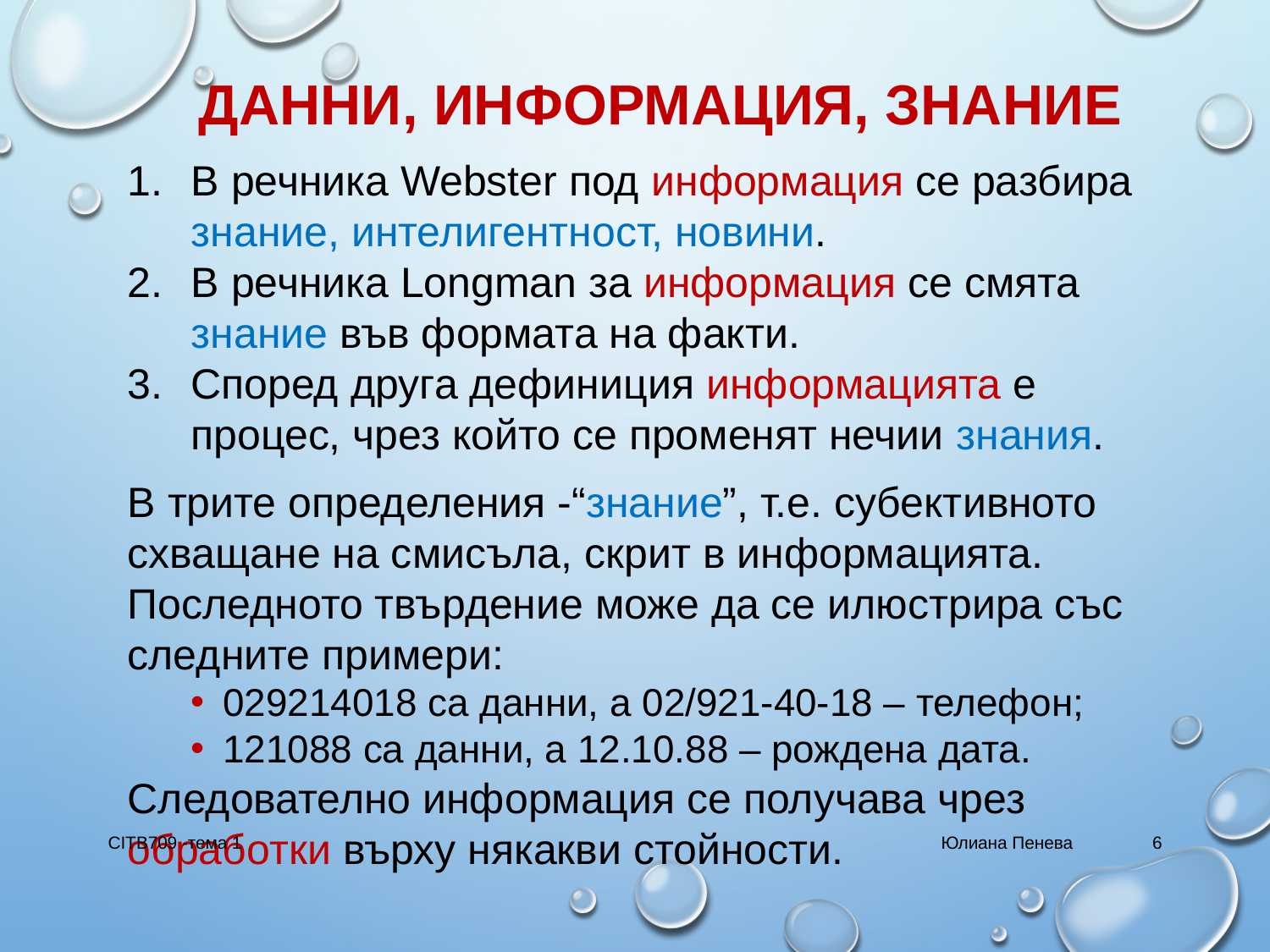

# Данни, информация, знание
В речника Webster под информация се разбира знание, интелигентност, новини.
В речника Longman за информация се смята знание във формата на факти.
Според друга дефиниция информацията е процес, чрез който се променят нечии знания.

В трите определения -“знание”, т.е. субективното схващане на смисъла, скрит в информацията. Последното твърдение може да се илюстрира със следните примери:
029214018 са данни, а 02/921-40-18 – телефон;
121088 са данни, а 12.10.88 – рождена дата.
Следователно информация се получава чрез обработки върху някакви стойности.
CITB709 -тема 1
Юлиана Пенева
6